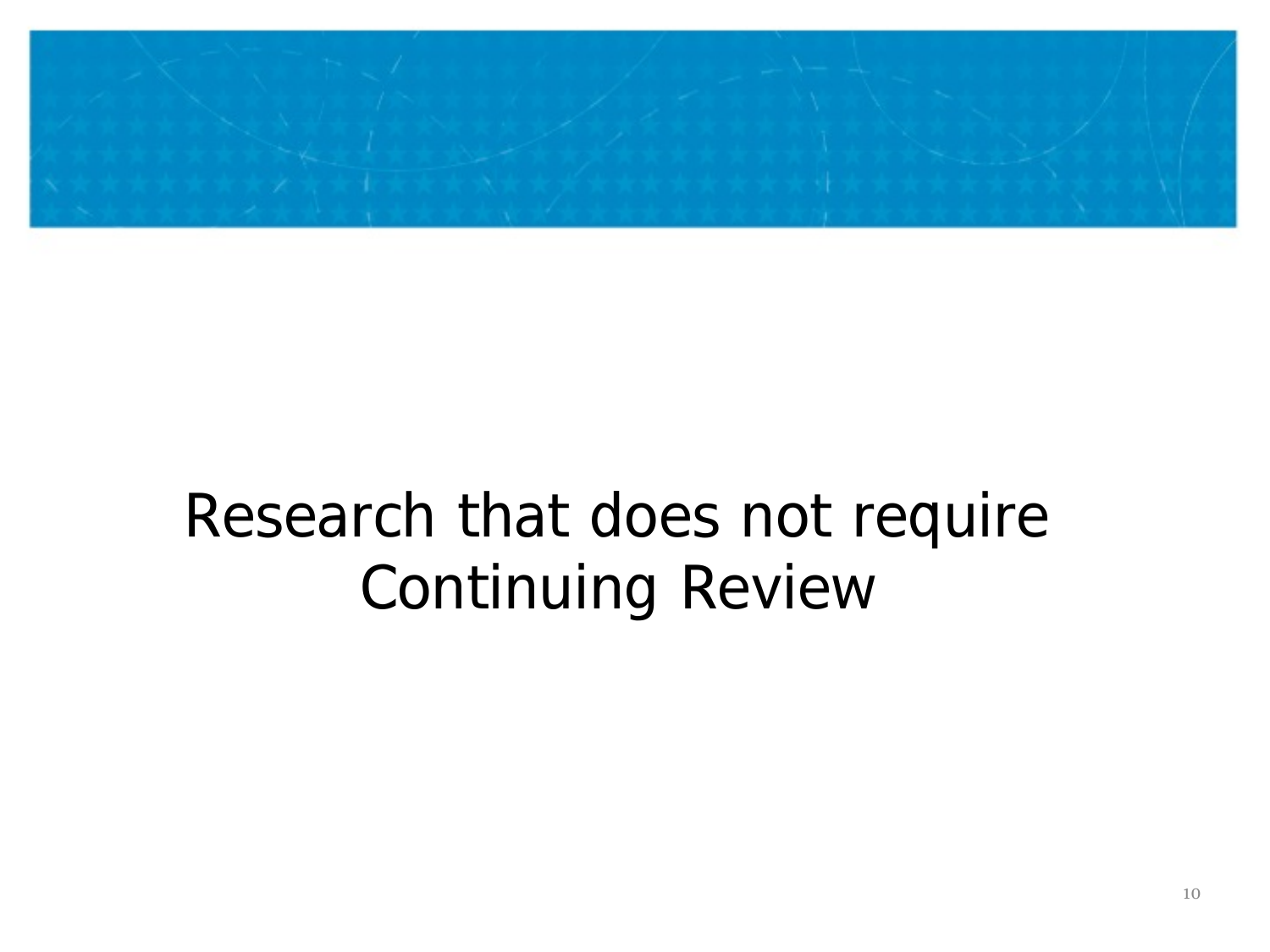

#
Research that does not require Continuing Review